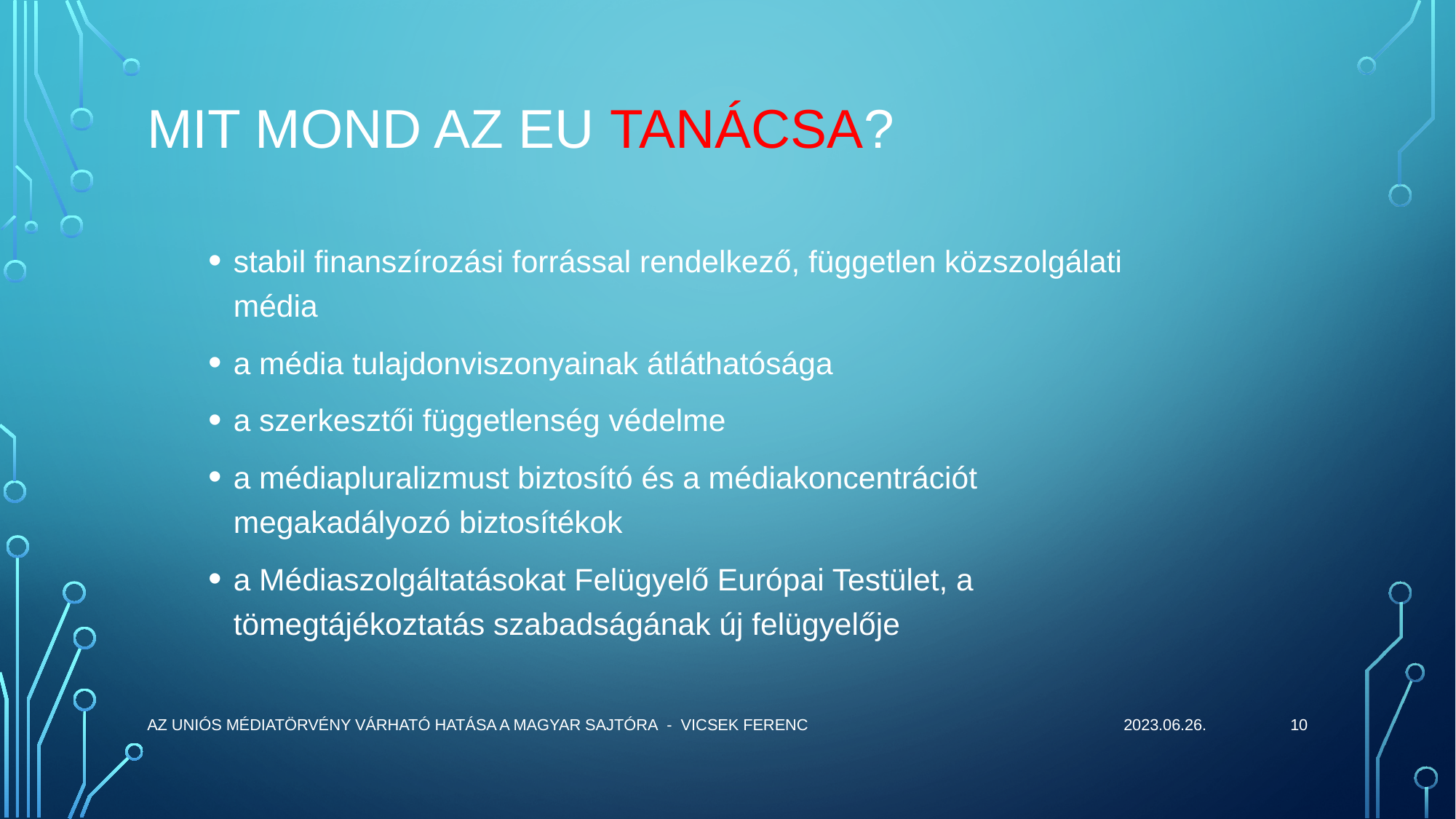

# Mit mond AZ EU tanácsa?
stabil finanszírozási forrással rendelkező, független közszolgálati média
a média tulajdonviszonyainak átláthatósága
a szerkesztői függetlenség védelme
a médiapluralizmust biztosító és a médiakoncentrációt megakadályozó biztosítékok
a Médiaszolgáltatásokat Felügyelő Európai Testület, a tömegtájékoztatás szabadságának új felügyelője

10
Az uniós médiatörvény várható hatása a magyar sajtóra  -  Vicsek Ferenc
2023.06.26.